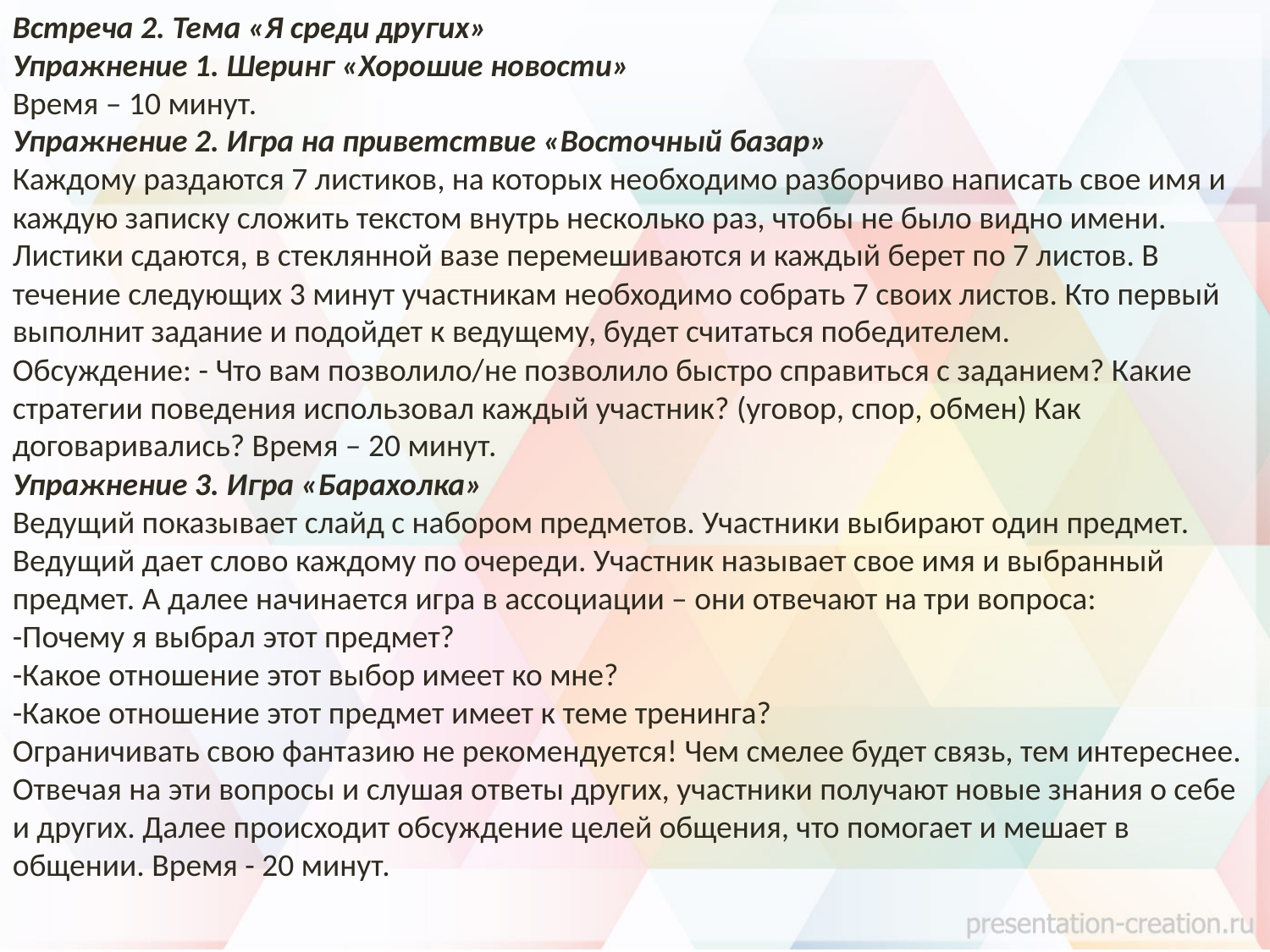

Встреча 2. Тема «Я среди других»
Упражнение 1. Шеринг «Хорошие новости»
Время – 10 минут.
Упражнение 2. Игра на приветствие «Восточный базар»
Каждому раздаются 7 листиков, на которых необходимо разборчиво написать свое имя и каждую записку сложить текстом внутрь несколько раз, чтобы не было видно имени. Листики сдаются, в стеклянной вазе перемешиваются и каждый берет по 7 листов. В течение следующих 3 минут участникам необходимо собрать 7 своих листов. Кто первый выполнит задание и подойдет к ведущему, будет считаться победителем.
Обсуждение: - Что вам позволило/не позволило быстро справиться с заданием? Какие стратегии поведения использовал каждый участник? (уговор, спор, обмен) Как договаривались? Время – 20 минут.
Упражнение 3. Игра «Барахолка»
Ведущий показывает слайд с набором предметов. Участники выбирают один предмет.
Ведущий дает слово каждому по очереди. Участник называет свое имя и выбранный предмет. А далее начинается игра в ассоциации – они отвечают на три вопроса:
-Почему я выбрал этот предмет?
-Какое отношение этот выбор имеет ко мне?
-Какое отношение этот предмет имеет к теме тренинга?
Ограничивать свою фантазию не рекомендуется! Чем смелее будет связь, тем интереснее. Отвечая на эти вопросы и слушая ответы других, участники получают новые знания о себе и других. Далее происходит обсуждение целей общения, что помогает и мешает в общении. Время - 20 минут.